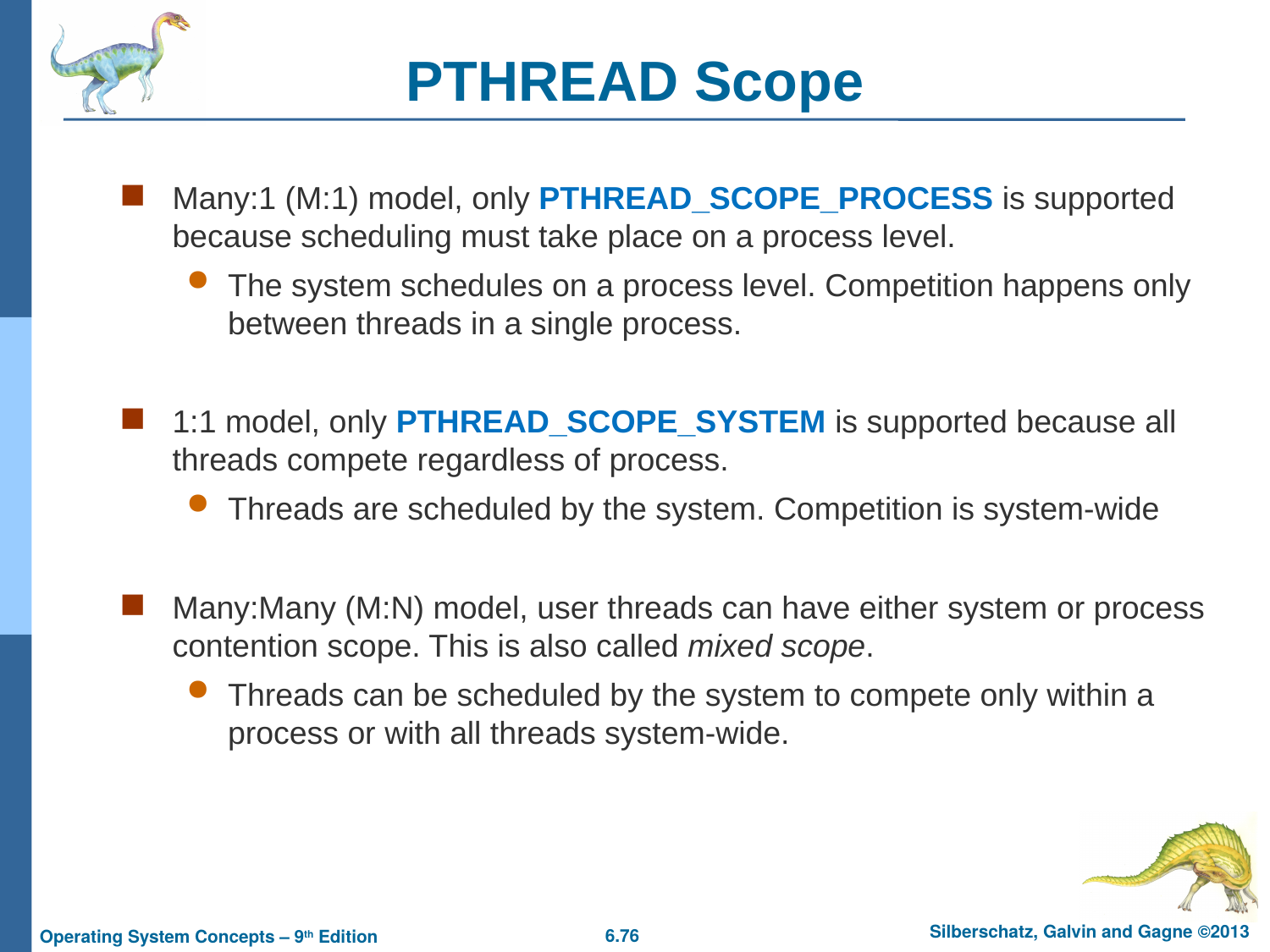

# PTHREAD Scope
Many:1 (M:1) model, only PTHREAD_SCOPE_PROCESS is supported because scheduling must take place on a process level.
The system schedules on a process level. Competition happens only between threads in a single process.

1:1 model, only PTHREAD_SCOPE_SYSTEM is supported because all threads compete regardless of process.
Threads are scheduled by the system. Competition is system-wide

Many:Many (M:N) model, user threads can have either system or process contention scope. This is also called mixed scope.
Threads can be scheduled by the system to compete only within a process or with all threads system-wide.